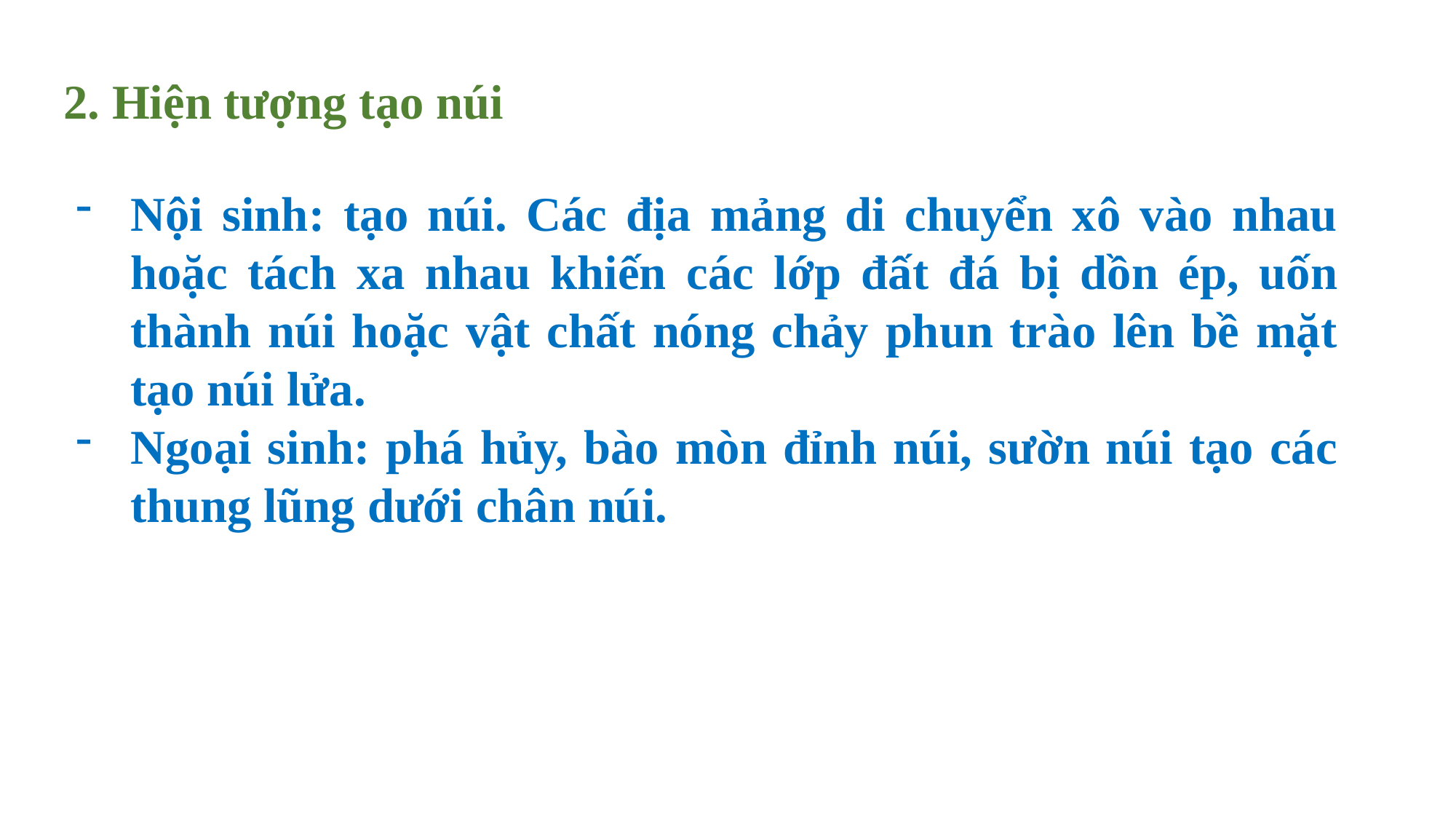

2. Hiện tượng tạo núi
Nội sinh: tạo núi. Các địa mảng di chuyển xô vào nhau hoặc tách xa nhau khiến các lớp đất đá bị dồn ép, uốn thành núi hoặc vật chất nóng chảy phun trào lên bề mặt tạo núi lửa.
Ngoại sinh: phá hủy, bào mòn đỉnh núi, sườn núi tạo các thung lũng dưới chân núi.